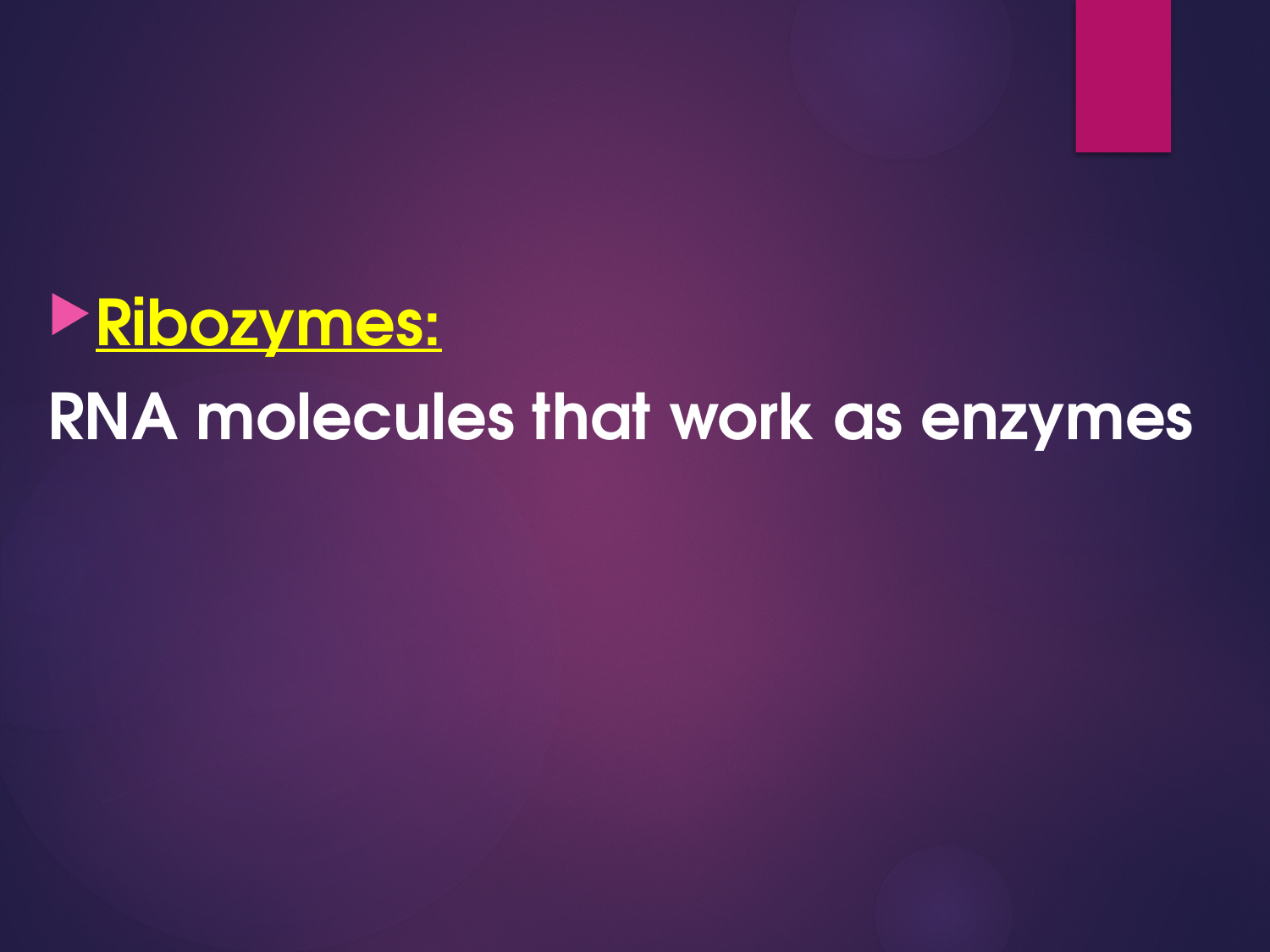

#
Ribozymes:
RNA molecules that work as enzymes